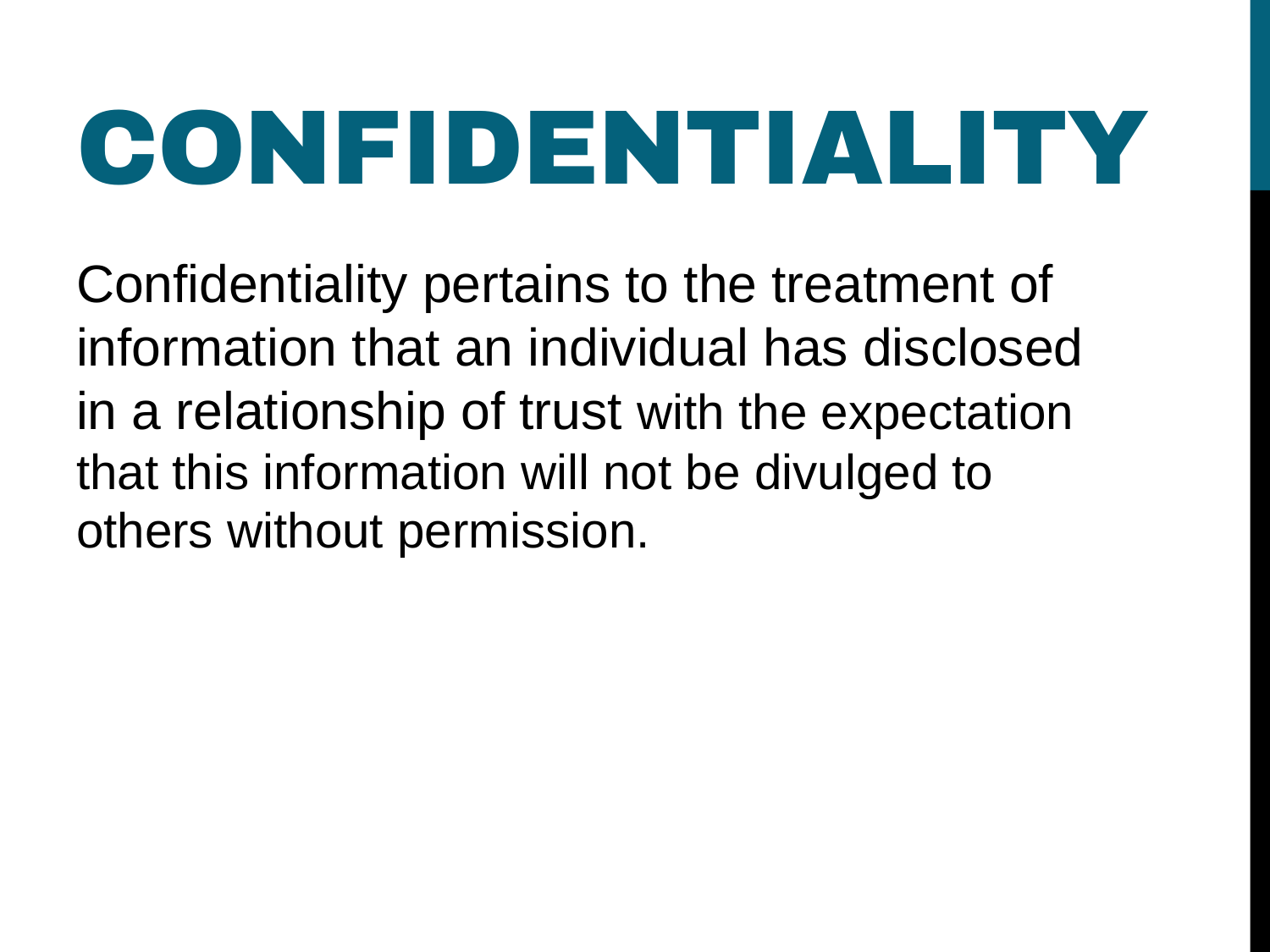

# confidentiality
Confidentiality pertains to the treatment of information that an individual has disclosed in a relationship of trust with the expectation that this information will not be divulged to others without permission.